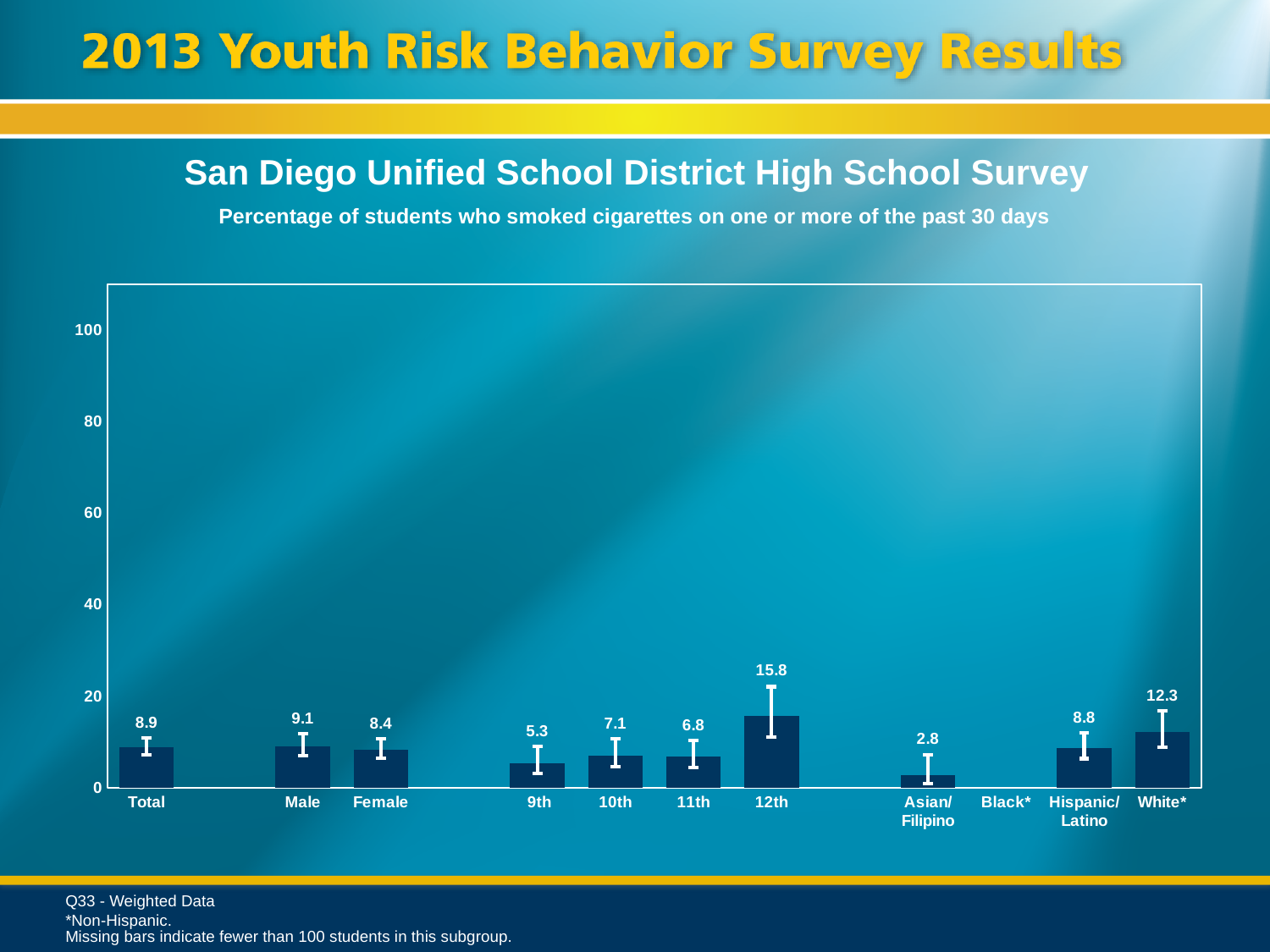

San Diego Unified School District High School Survey
Percentage of students who smoked cigarettes on one or more of the past 30 days

### Chart

| Category | Series 1 |
|---|---|
| Total | 8.9 |
|  | None |
| Male | 9.1 |
| Female | 8.4 |
|  | None |
|  9th | 5.3 |
| 10th | 7.1 |
| 11th | 6.8 |
| 12th | 15.8 |
|  | None |
| Asian/ Filipino | 2.8 |
| Black* | None |
| Hispanic/
Latino | 8.8 |
| White* | 12.3 |
Q33 - Weighted Data
*Non-Hispanic.
Missing bars indicate fewer than 100 students in this subgroup.